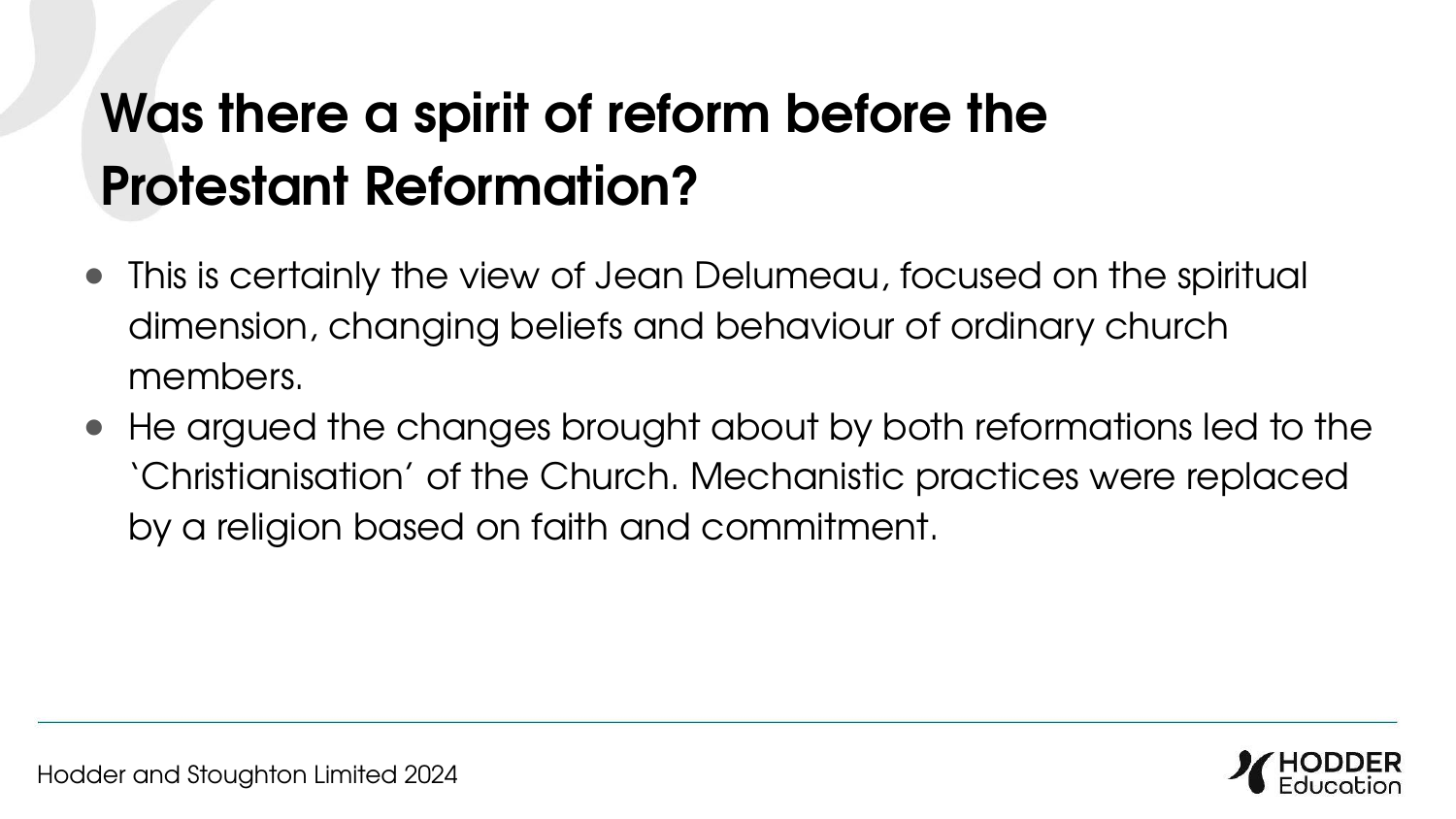

Was there a spirit of reform before the Protestant Reformation?

This is certainly the view of Jean Delumeau, focused on the spiritual dimension, changing beliefs and behaviour of ordinary church members.
He argued the changes brought about by both reformations led to the ‘Christianisation’ of the Church. Mechanistic practices were replaced by a religion based on faith and commitment.
Hodder and Stoughton Limited 2024